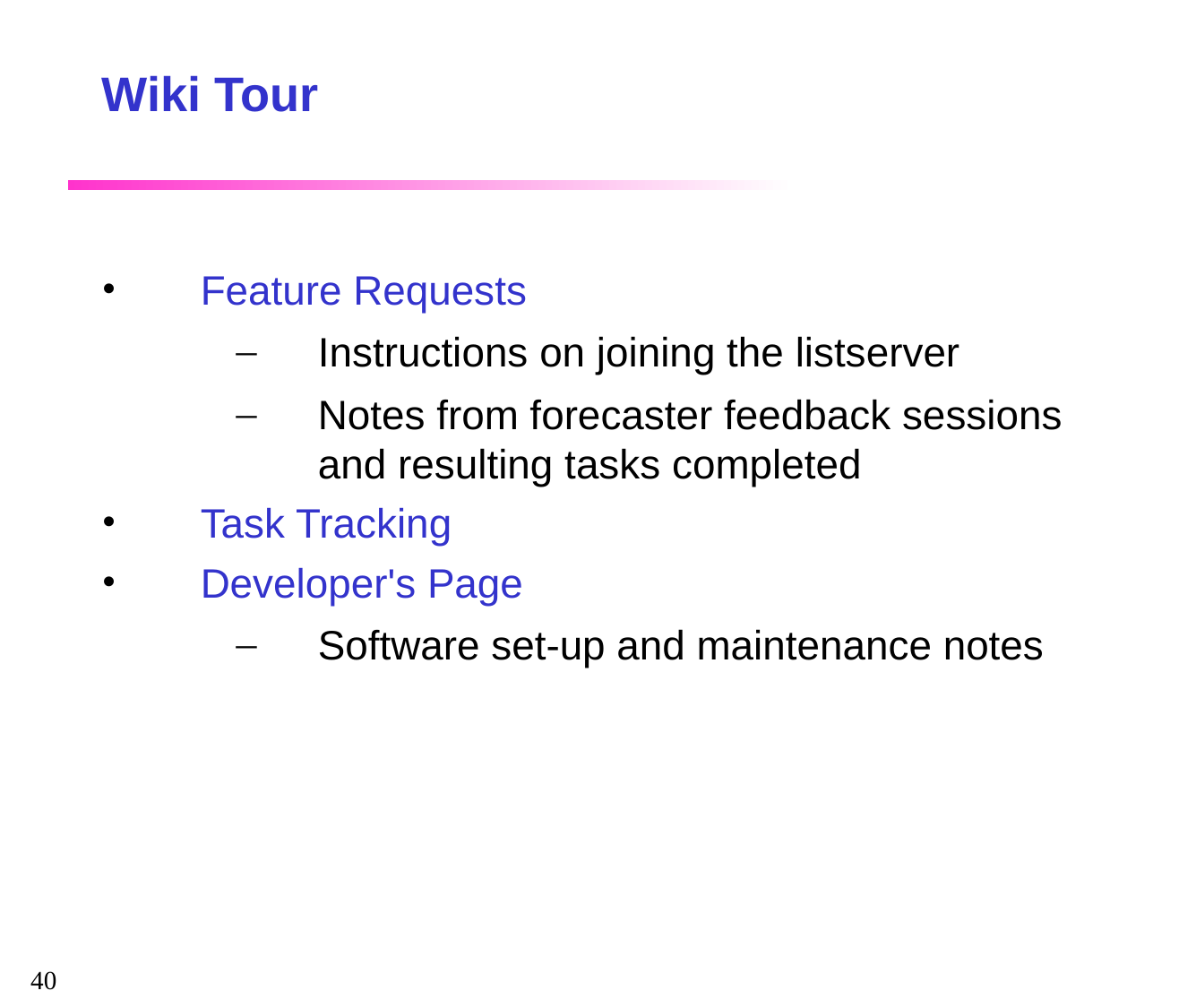

Wiki Tour
Feature Requests
Instructions on joining the listserver
Notes from forecaster feedback sessions and resulting tasks completed
Task Tracking
Developer's Page
Software set-up and maintenance notes
40